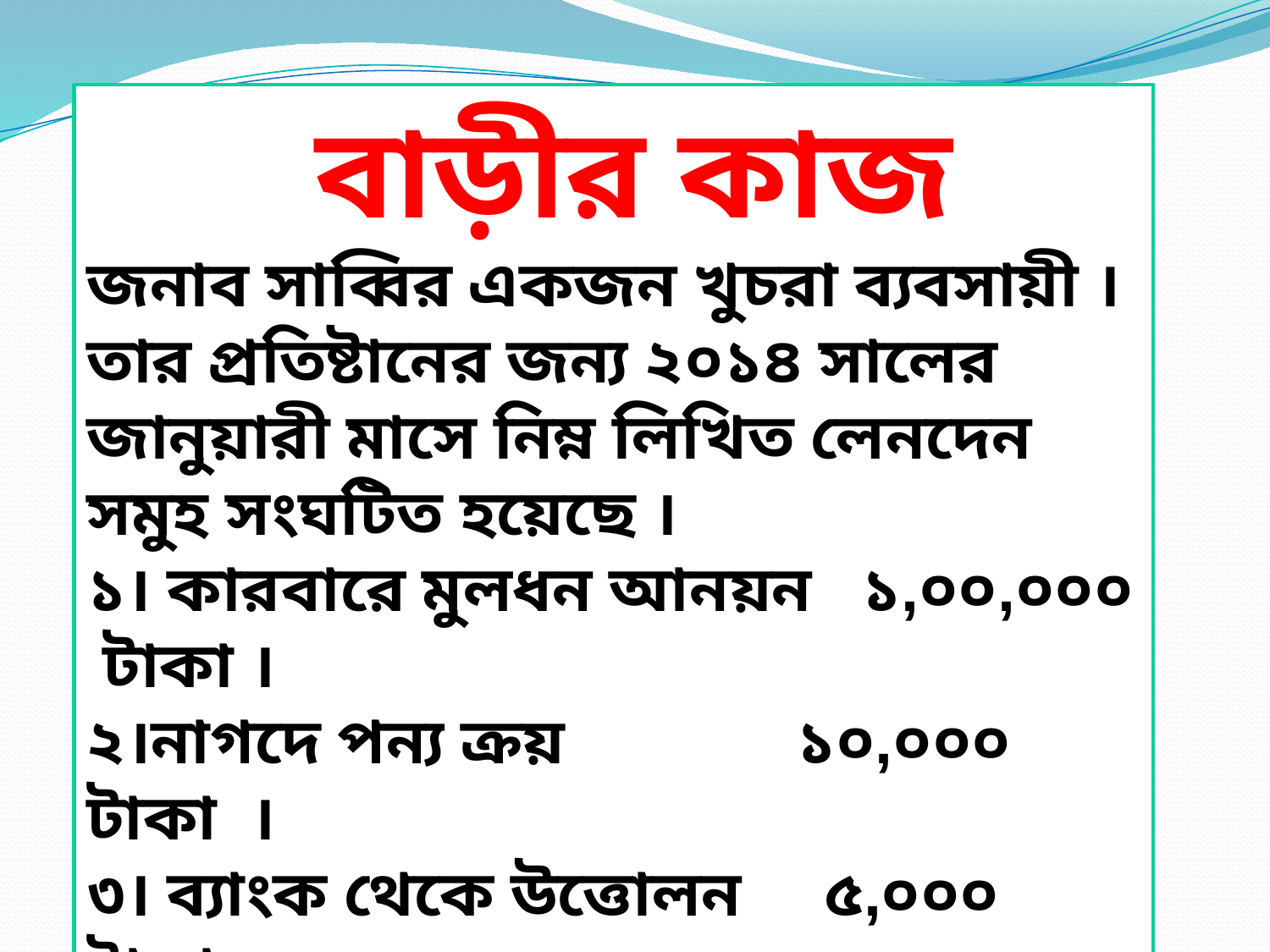

বাড়ীর কাজ
জনাব সাব্বির একজন খুচরা ব্যবসায়ী । তার প্রতিষ্টানের জন্য ২০১৪ সালের জানুয়ারী মাসে নিম্ন লিখিত লেনদেন সমুহ সংঘটিত হয়েছে ।
১। কারবারে মুলধন আনয়ন   ১,০০,‌০০০  টাকা ।
২।নাগদে পন্য ক্রয়              ১০,‌০০০  টাকা  ।
৩। ব্যাংক থেকে উত্তোলন     ৫,০০০ টাকা ।
 ৪ । কর্মচারীর বেতন প্রদান     ২,০০০ টাকা ।
 প্রশ্ন -  ৪ তারিখের লেনদেন টিতে প্রতিষ্টানের মালিকানা স্বত্ত্বের  ( E) উপর কি পরিবর্তন আনবে  ।